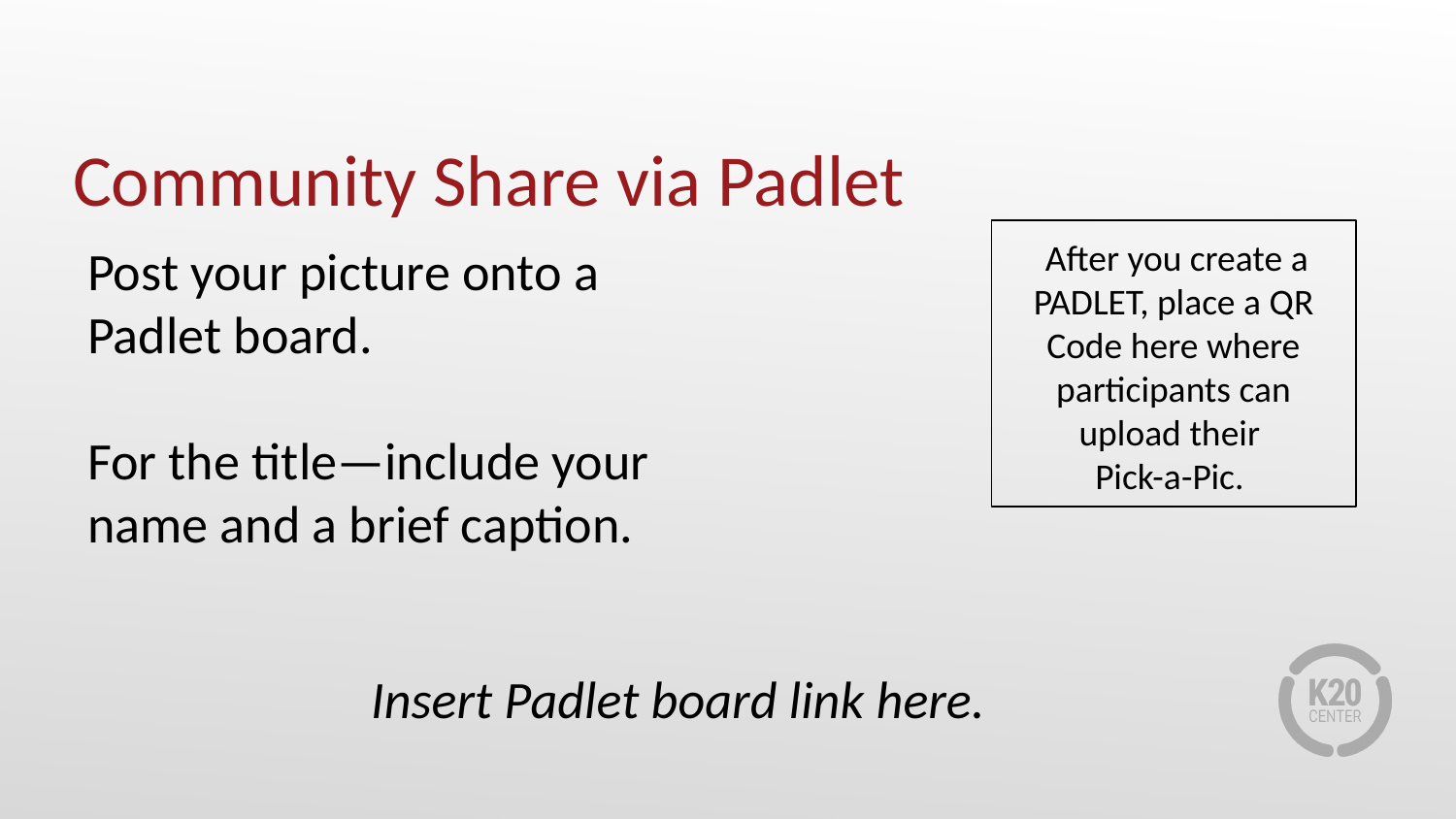

# Community Share via Padlet
 After you create a PADLET, place a QR Code here where participants can upload their
Pick-a-Pic.
Post your picture onto a Padlet board.

For the title—include your name and a brief caption.

Insert Padlet board link here.